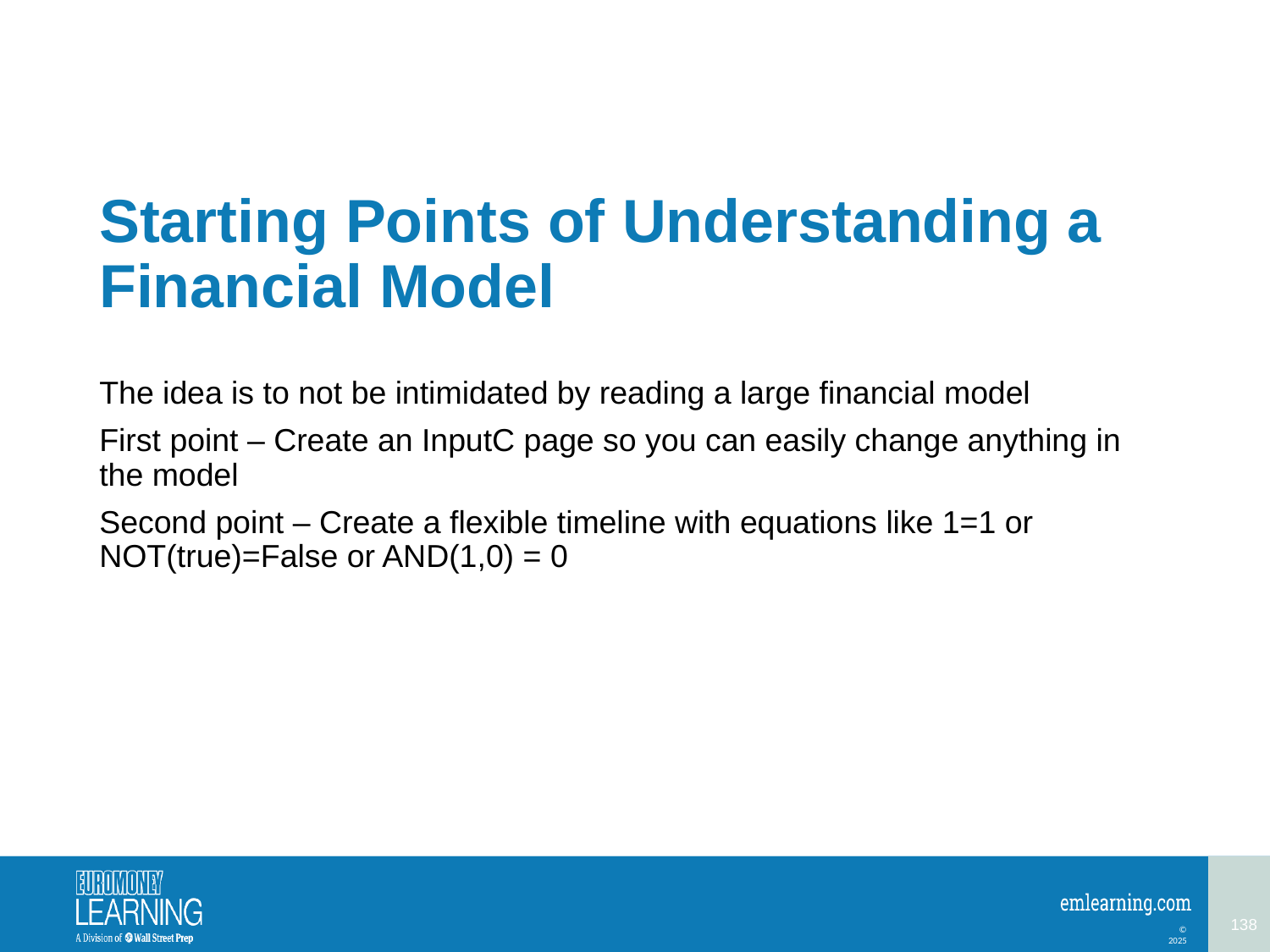

# Starting Points of Understanding a Financial Model
The idea is to not be intimidated by reading a large financial model
First point – Create an InputC page so you can easily change anything in the model
Second point – Create a flexible timeline with equations like 1=1 or NOT(true)=False or AND(1,0) = 0

138